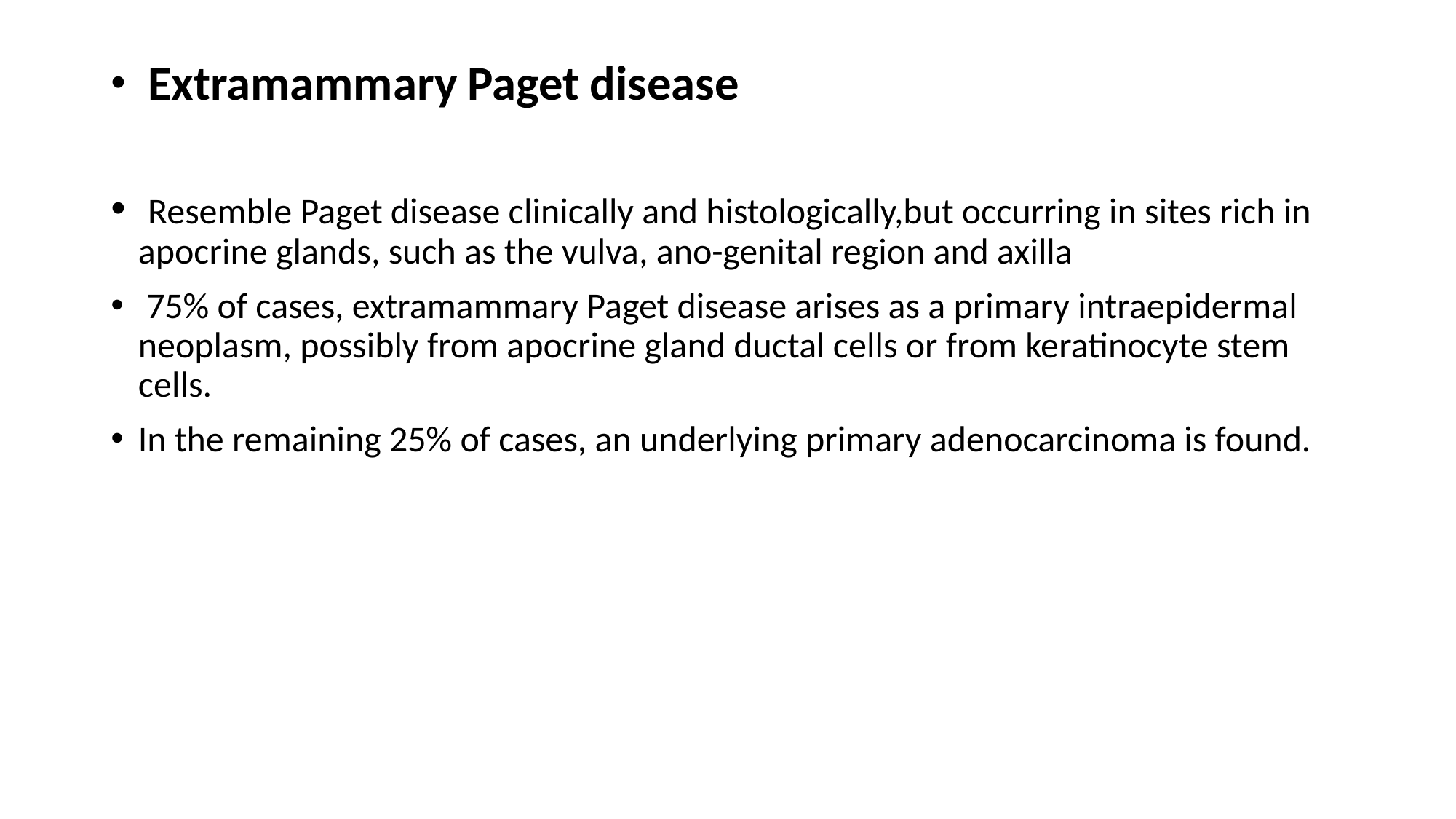

Extramammary Paget disease

 Resemble Paget disease clinically and histologically,but occurring in sites rich in apocrine glands, such as the vulva, ano-genital region and axilla
 75% of cases, extramammary Paget disease arises as a primary intraepidermal neoplasm, possibly from apocrine gland ductal cells or from keratinocyte stem cells.
In the remaining 25% of cases, an underlying primary adenocarcinoma is found.